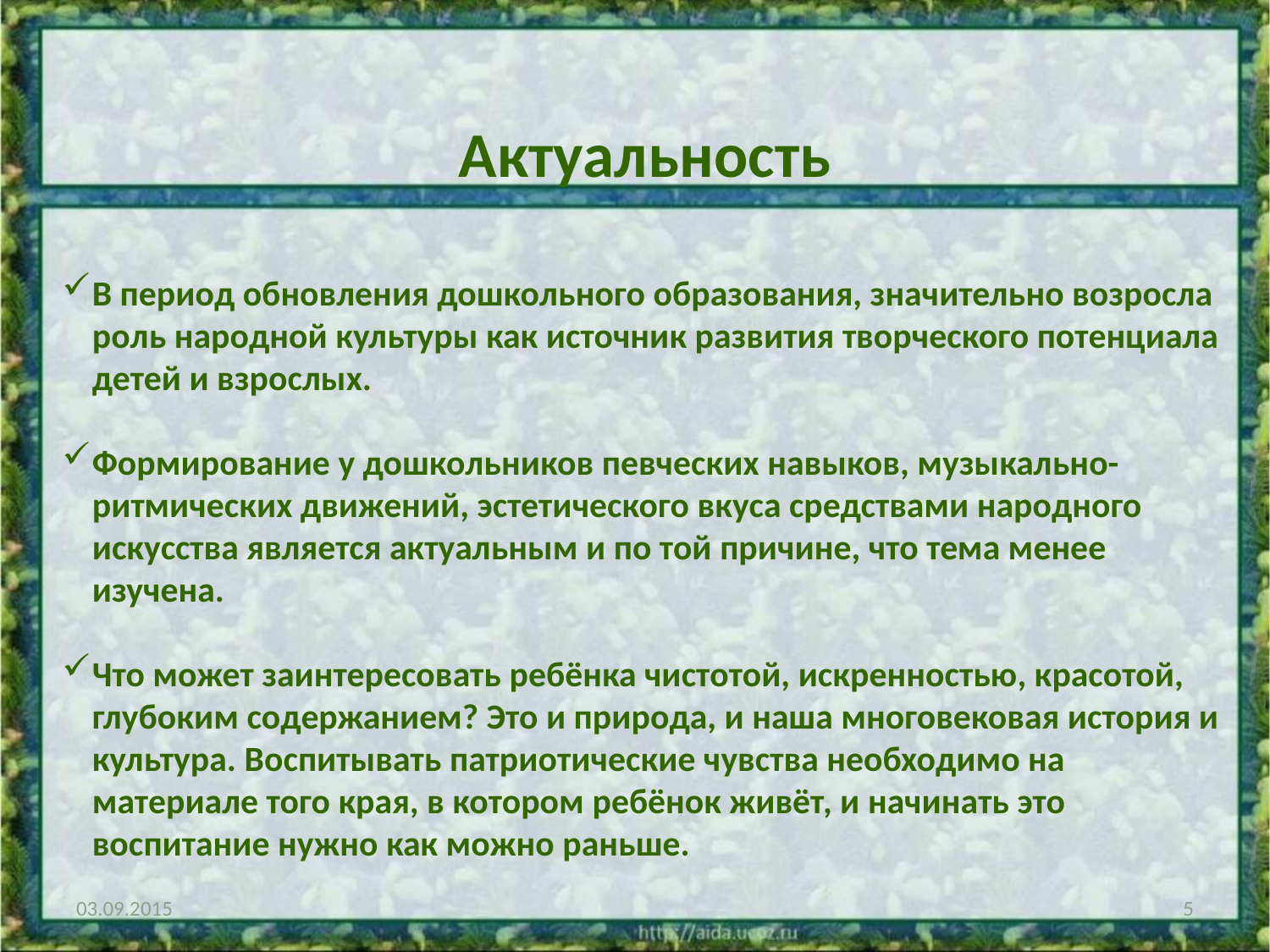

В период обновления дошкольного образования, значительно возросла роль народной культуры как источник развития творческого потенциала детей и взрослых.

Формирование у дошкольников певческих навыков, музыкально-ритмических движений, эстетического вкуса средствами народного искусства является актуальным и по той причине, что тема менее изучена.

Что может заинтересовать ребёнка чистотой, искренностью, красотой, глубоким содержанием? Это и природа, и наша многовековая история и культура. Воспитывать патриотические чувства необходимо на материале того края, в котором ребёнок живёт, и начинать это воспитание нужно как можно раньше.

Актуальность

03.09.2015
5